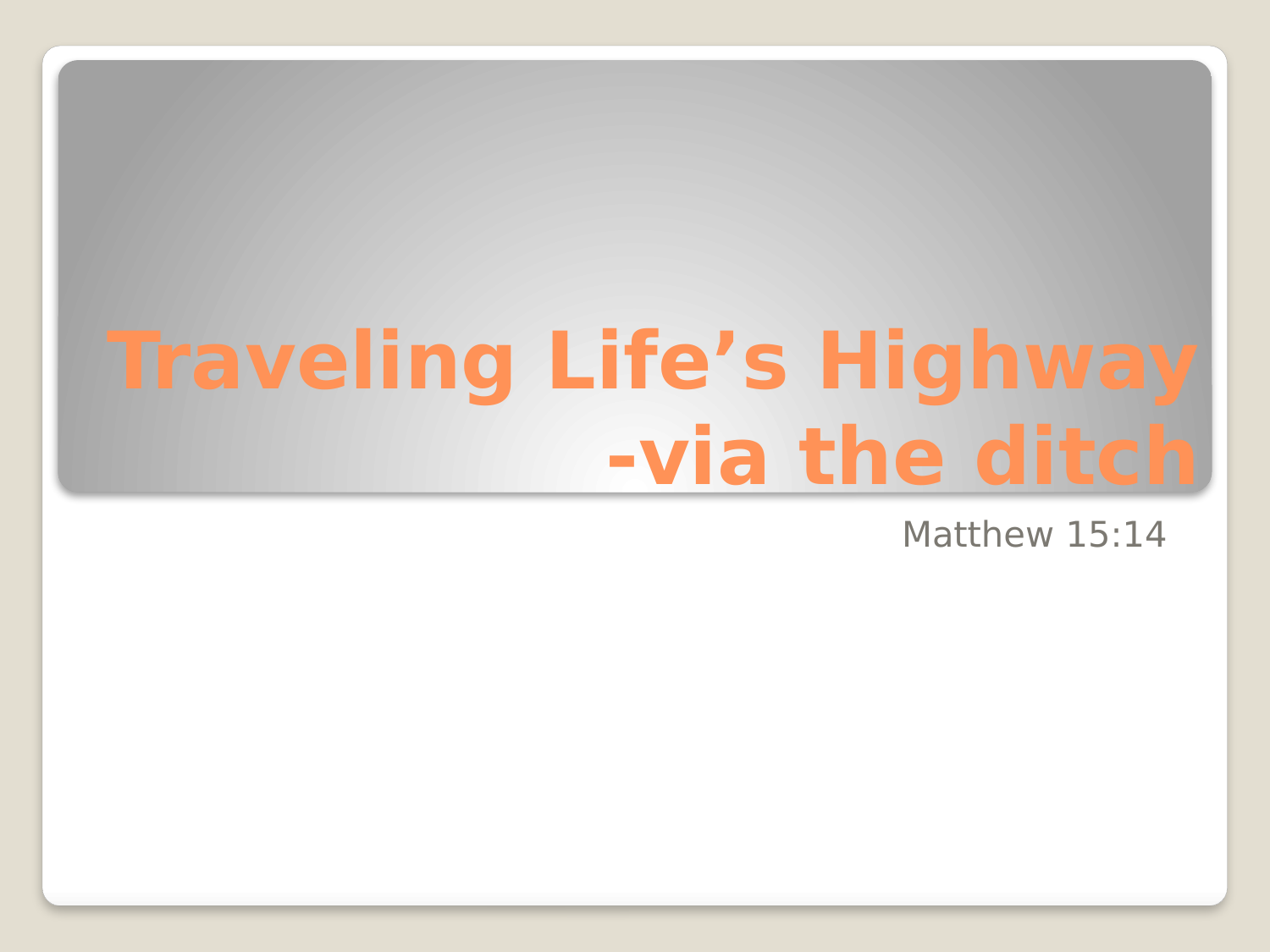

# Traveling Life’s Highway -via the ditch
Matthew 15:14